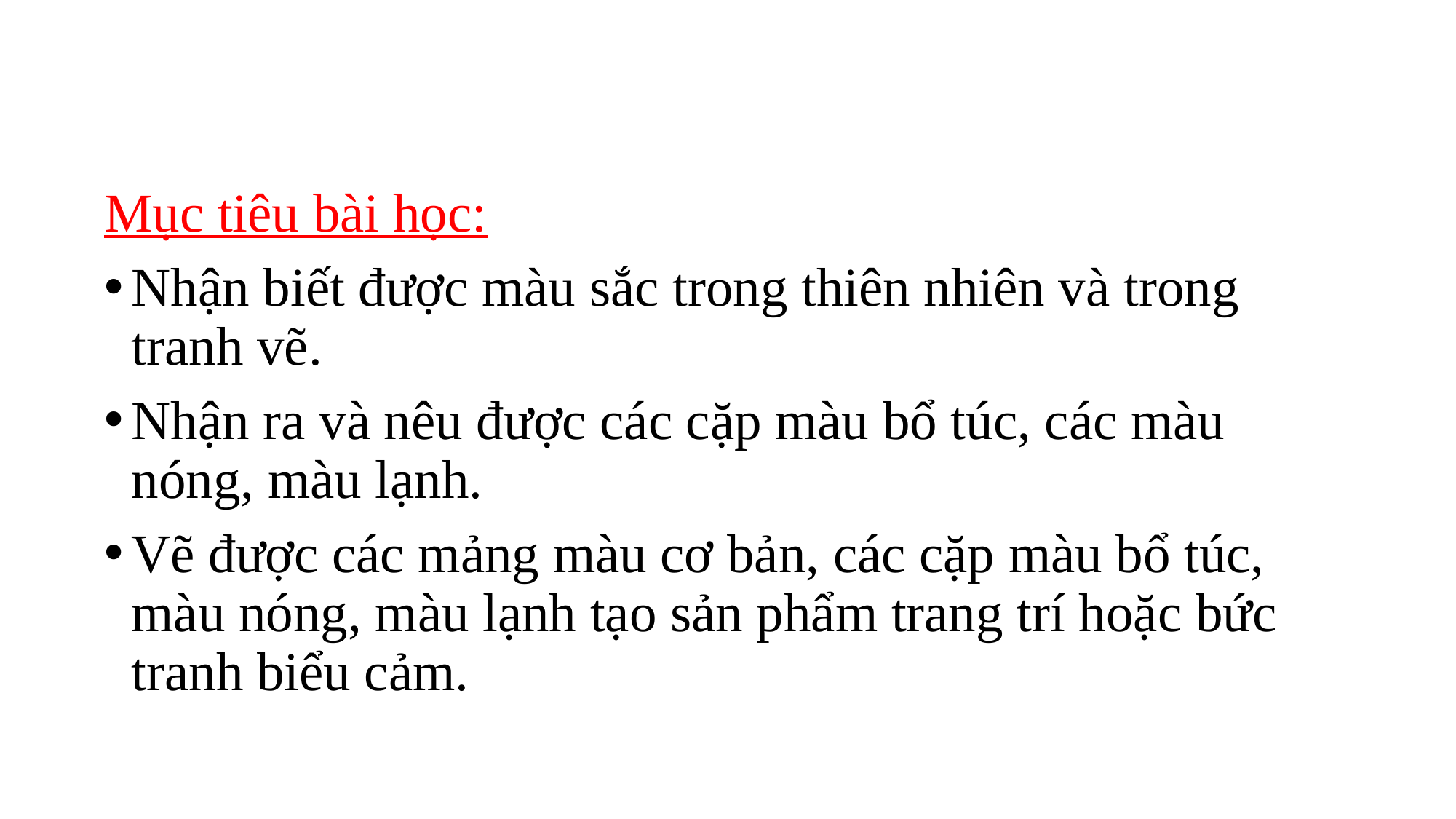

Mục tiêu bài học:
Nhận biết được màu sắc trong thiên nhiên và trong tranh vẽ.
Nhận ra và nêu được các cặp màu bổ túc, các màu nóng, màu lạnh.
Vẽ được các mảng màu cơ bản, các cặp màu bổ túc, màu nóng, màu lạnh tạo sản phẩm trang trí hoặc bức tranh biểu cảm.